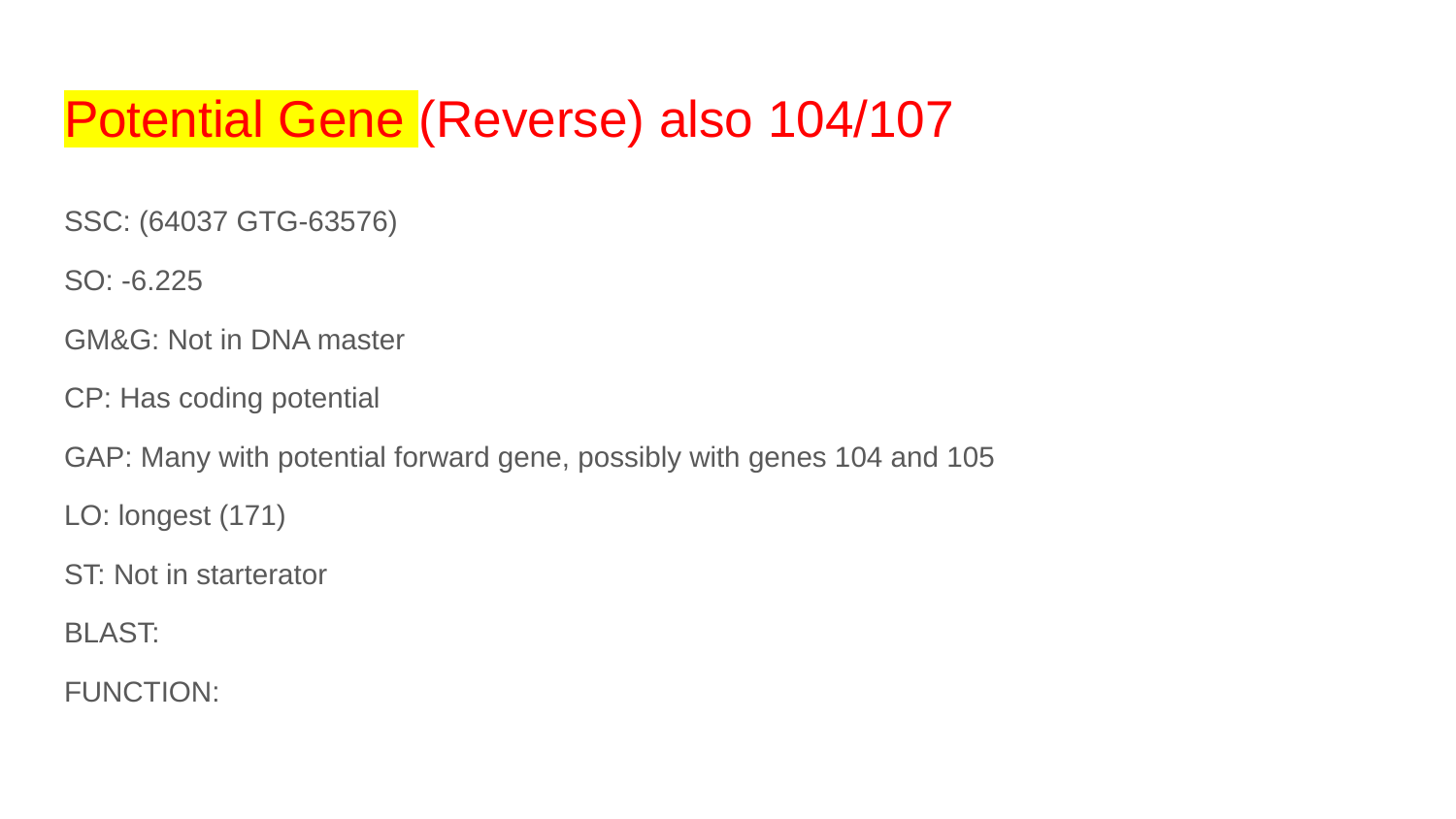

# Potential Gene (Reverse) also 104/107
SSC: (64037 GTG-63576)
SO: -6.225
GM&G: Not in DNA master
CP: Has coding potential
GAP: Many with potential forward gene, possibly with genes 104 and 105
LO: longest (171)
ST: Not in starterator
BLAST:
FUNCTION: